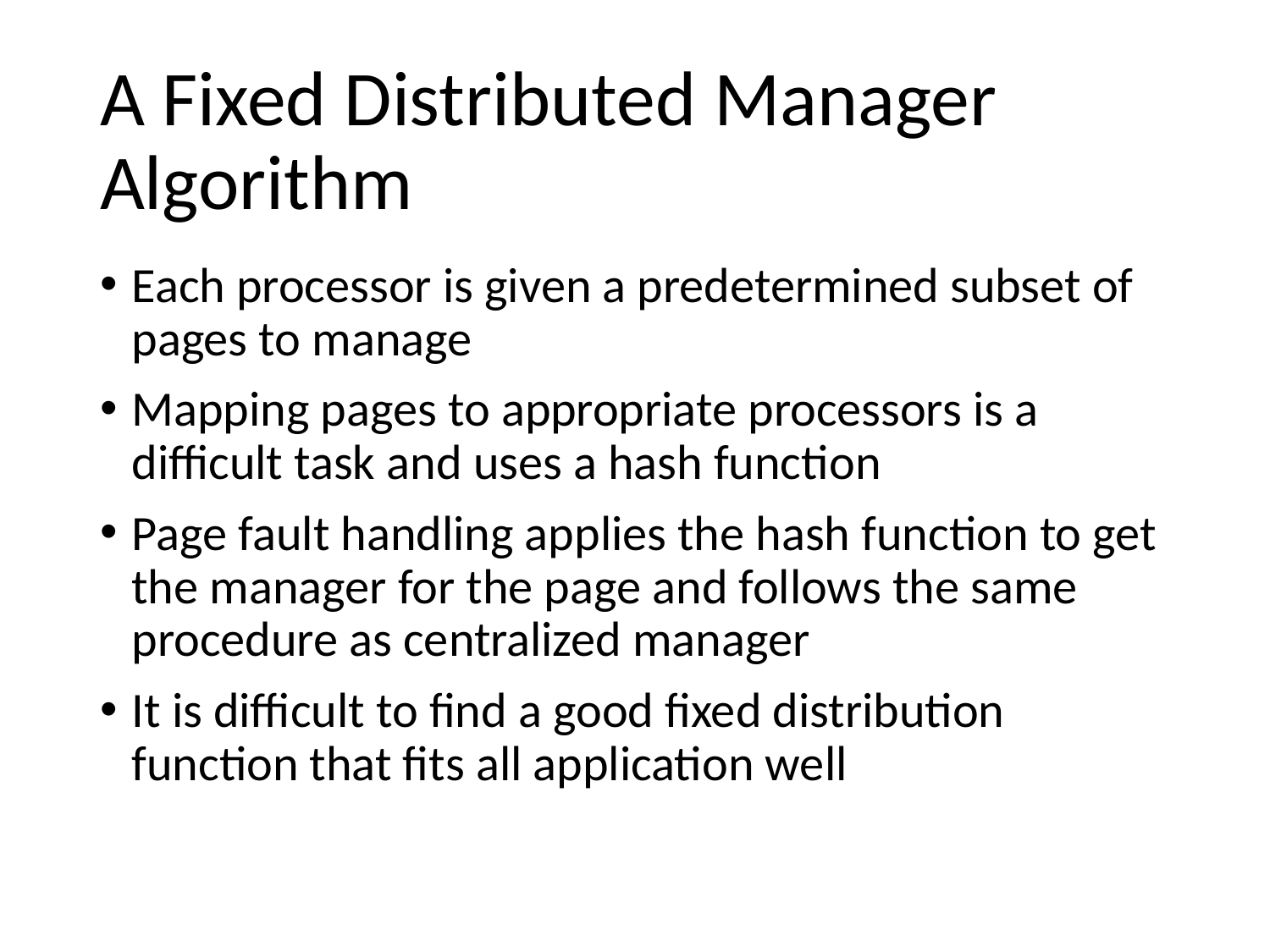

# A Fixed Distributed Manager Algorithm
Each processor is given a predetermined subset of pages to manage
Mapping pages to appropriate processors is a difficult task and uses a hash function
Page fault handling applies the hash function to get the manager for the page and follows the same procedure as centralized manager
It is difficult to find a good fixed distribution function that fits all application well